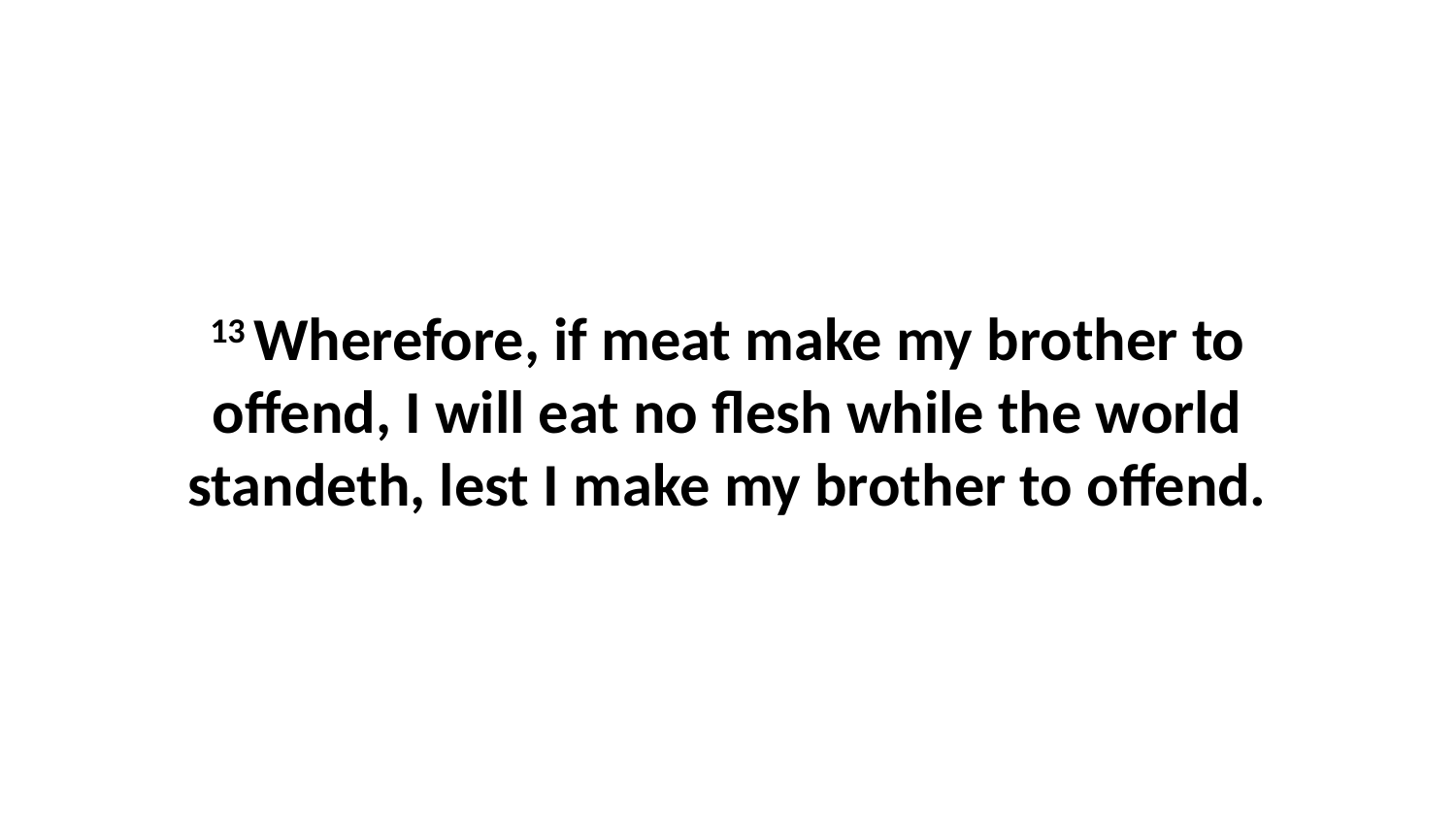

13 Wherefore, if meat make my brother to offend, I will eat no flesh while the world standeth, lest I make my brother to offend.